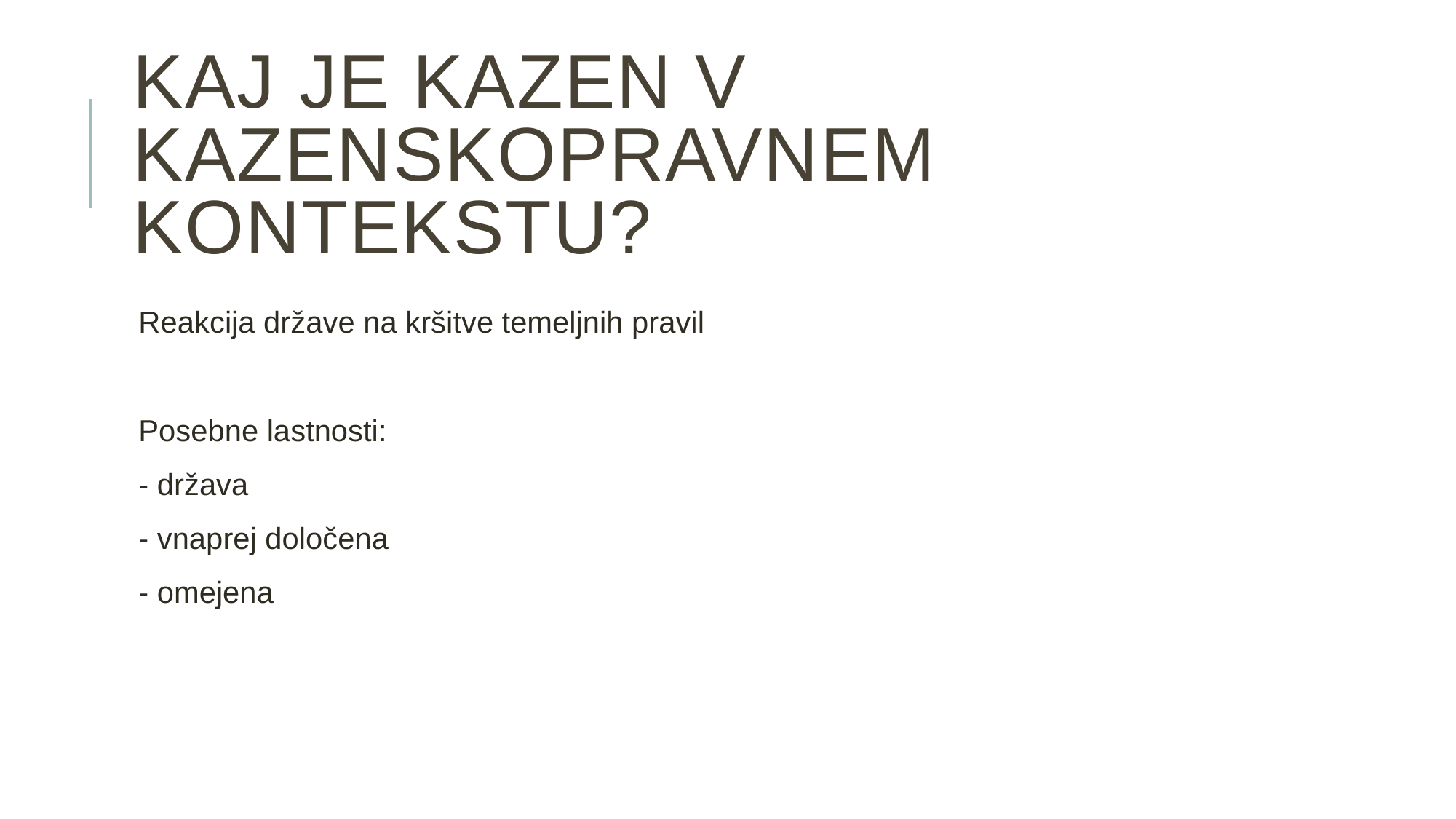

# Kaj je kazen v kazenskopravnem kontekstu?
Reakcija države na kršitve temeljnih pravil

Posebne lastnosti:
- država
- vnaprej določena
- omejena